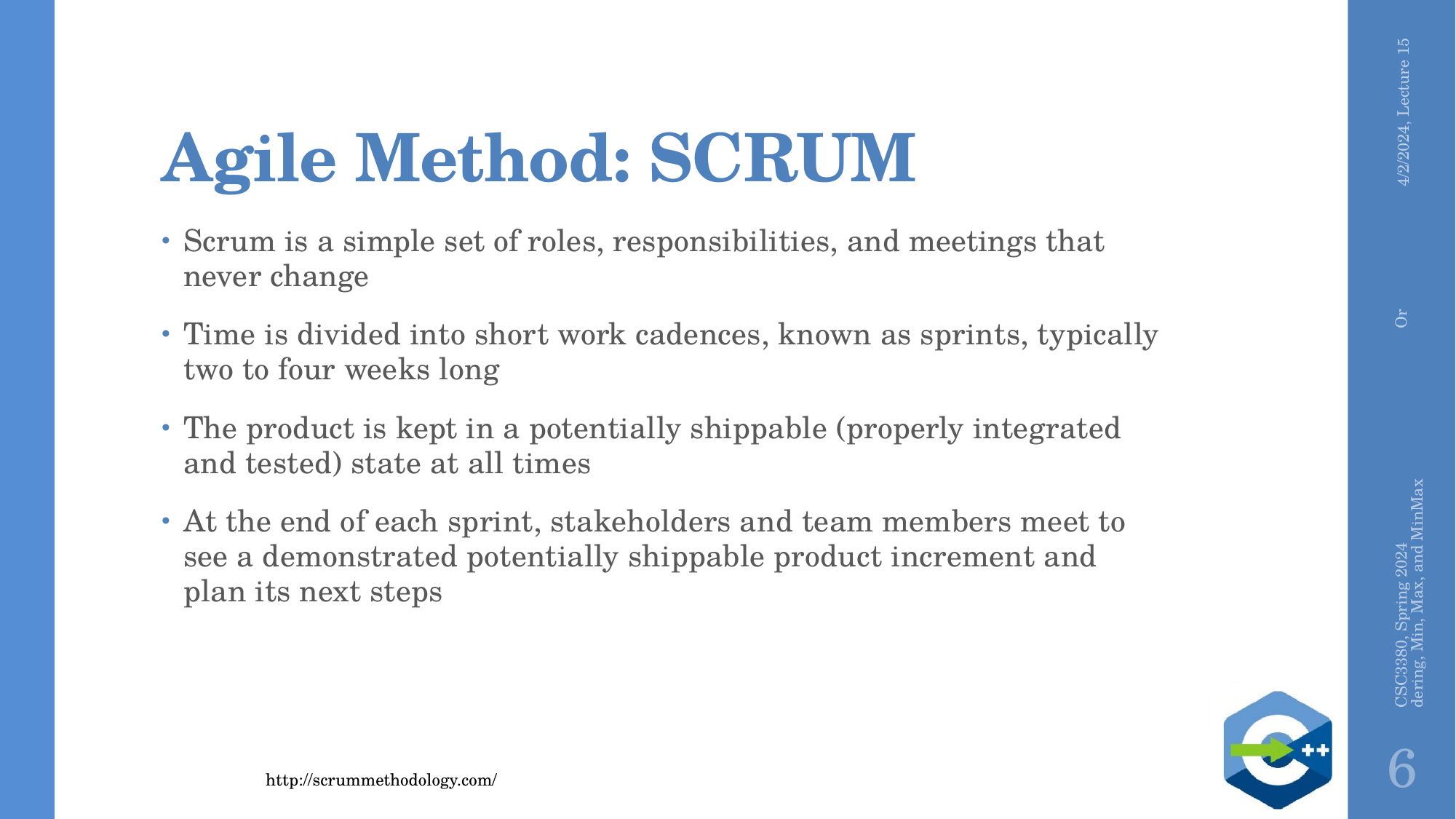

# Agile Method: SCRUM
4/2/2024, Lecture 15
Scrum is a simple set of roles, responsibilities, and meetings that never change
Time is divided into short work cadences, known as sprints, typically two to four weeks long
The product is kept in a potentially shippable (properly integrated and tested) state at all times
At the end of each sprint, stakeholders and team members meet to see a demonstrated potentially shippable product increment and plan its next steps
CSC3380, Spring 2024                                                 Ordering, Min, Max, and MinMax
6
http://scrummethodology.com/